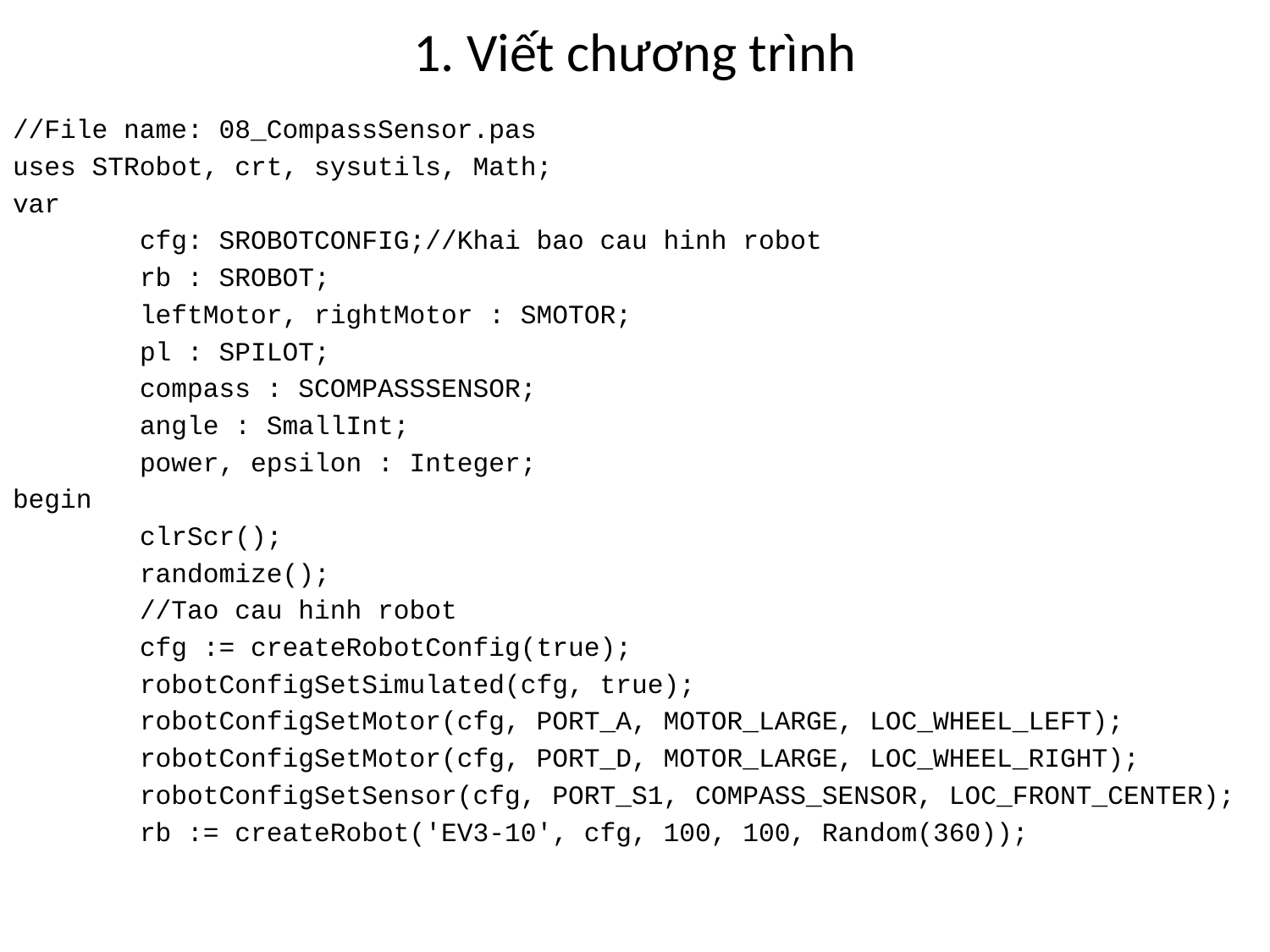

# 1. Viết chương trình
//File name: 08_CompassSensor.pas
uses STRobot, crt, sysutils, Math;
var
	cfg: SROBOTCONFIG;//Khai bao cau hinh robot
    	rb : SROBOT;
	leftMotor, rightMotor : SMOTOR;
	pl : SPILOT;
	compass : SCOMPASSSENSOR;
	angle : SmallInt;
	power, epsilon : Integer;
begin
	clrScr();
	randomize();
	//Tao cau hinh robot
	cfg := createRobotConfig(true);
	robotConfigSetSimulated(cfg, true);
	robotConfigSetMotor(cfg, PORT_A, MOTOR_LARGE, LOC_WHEEL_LEFT);
	robotConfigSetMotor(cfg, PORT_D, MOTOR_LARGE, LOC_WHEEL_RIGHT);
	robotConfigSetSensor(cfg, PORT_S1, COMPASS_SENSOR, LOC_FRONT_CENTER);
	rb := createRobot('EV3-10', cfg, 100, 100, Random(360));